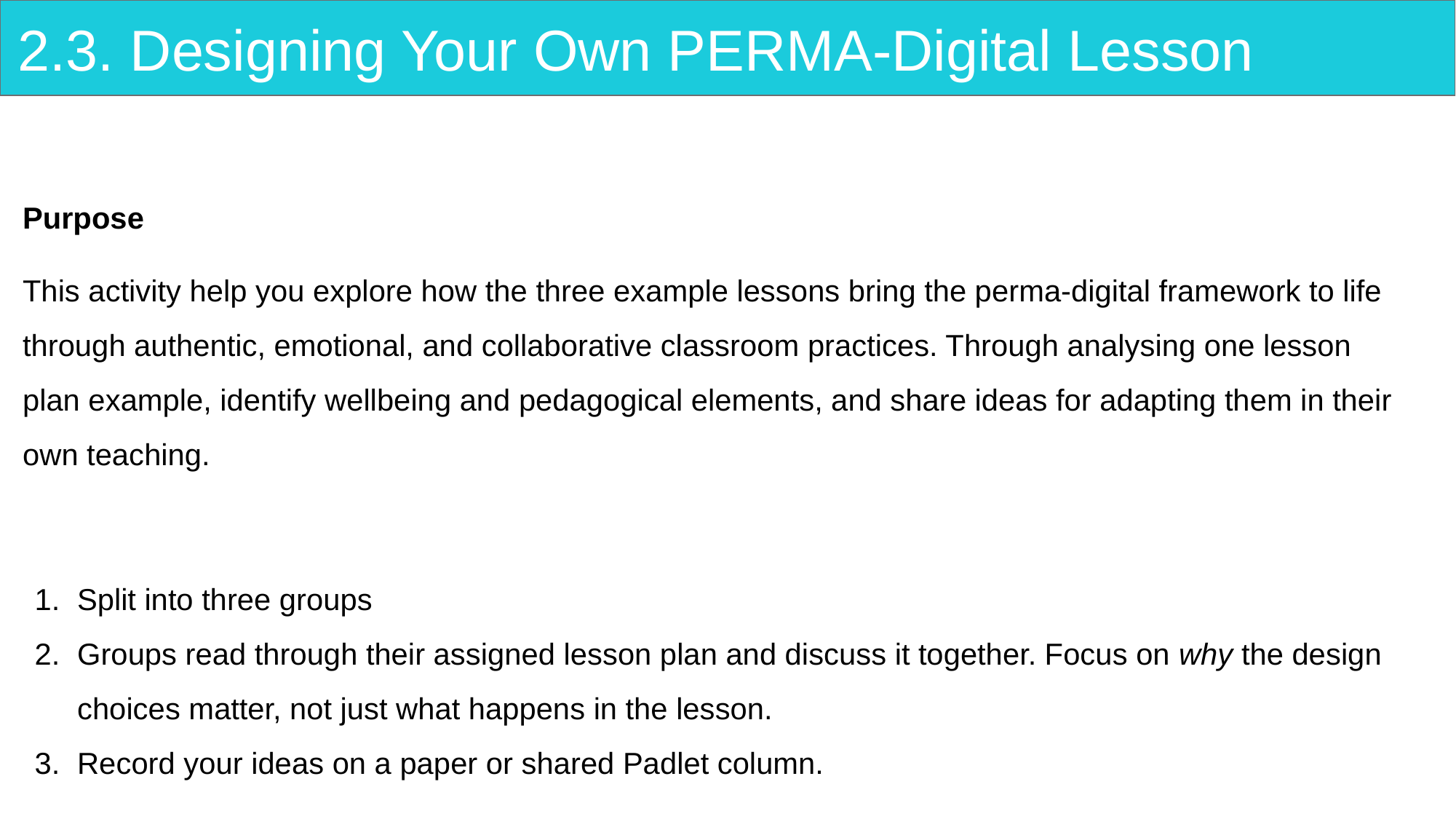

# 2.3. Designing Your Own PERMA-Digital Lesson
Purpose
This activity help you explore how the three example lessons bring the perma-digital framework to life through authentic, emotional, and collaborative classroom practices. Through analysing one lesson plan example, identify wellbeing and pedagogical elements, and share ideas for adapting them in their own teaching.

Split into three groups
Groups read through their assigned lesson plan and discuss it together. Focus on why the design choices matter, not just what happens in the lesson.
Record your ideas on a paper or shared Padlet column.